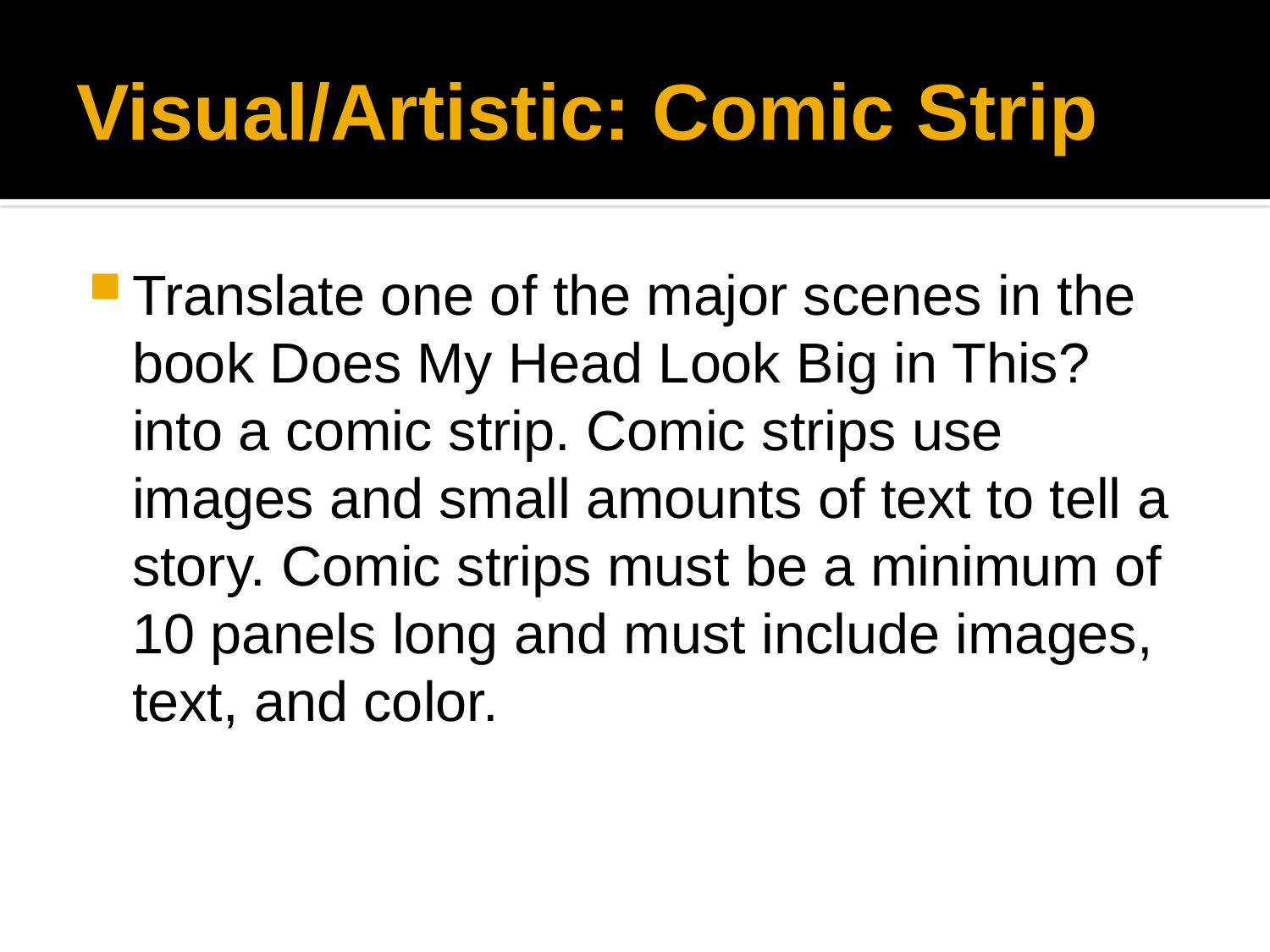

# Visual/Artistic: Comic Strip
Translate one of the major scenes in the book Does My Head Look Big in This? into a comic strip. Comic strips use images and small amounts of text to tell a story. Comic strips must be a minimum of 10 panels long and must include images, text, and color.